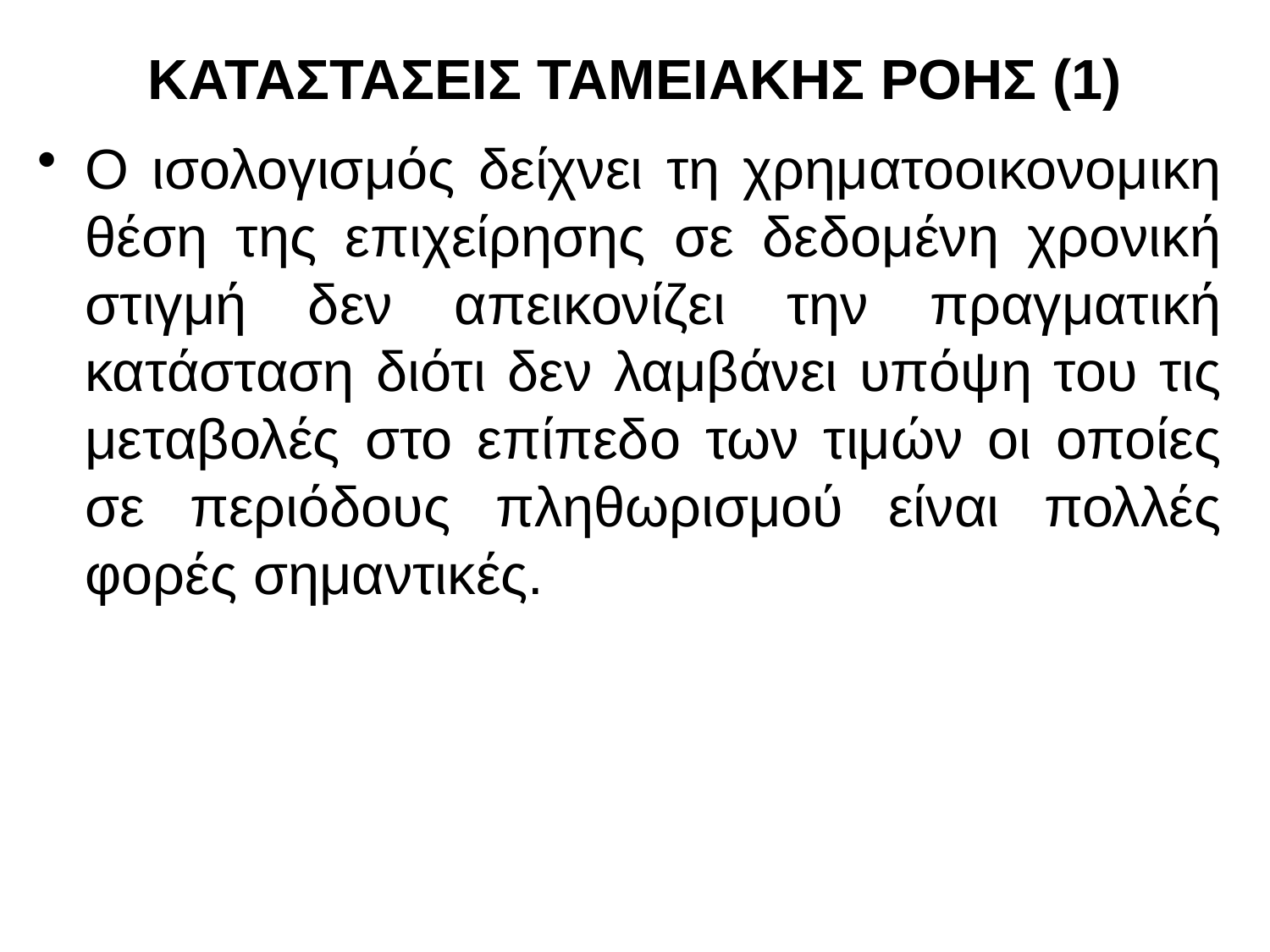

# ΚΑΤΑΣΤΑΣΕΙΣ ΤΑΜΕΙΑΚΗΣ ΡΟΗΣ (1)
Ο ισολογισμός δείχνει τη χρηματοοικονομικη θέση της επιχείρησης σε δεδομένη χρονική στιγμή δεν απεικονίζει την πραγματική κατάσταση διότι δεν λαμβάνει υπόψη του τις μεταβολές στο επίπεδο των τιμών οι οποίες σε περιόδους πληθωρισμού είναι πολλές φορές σημαντικές.